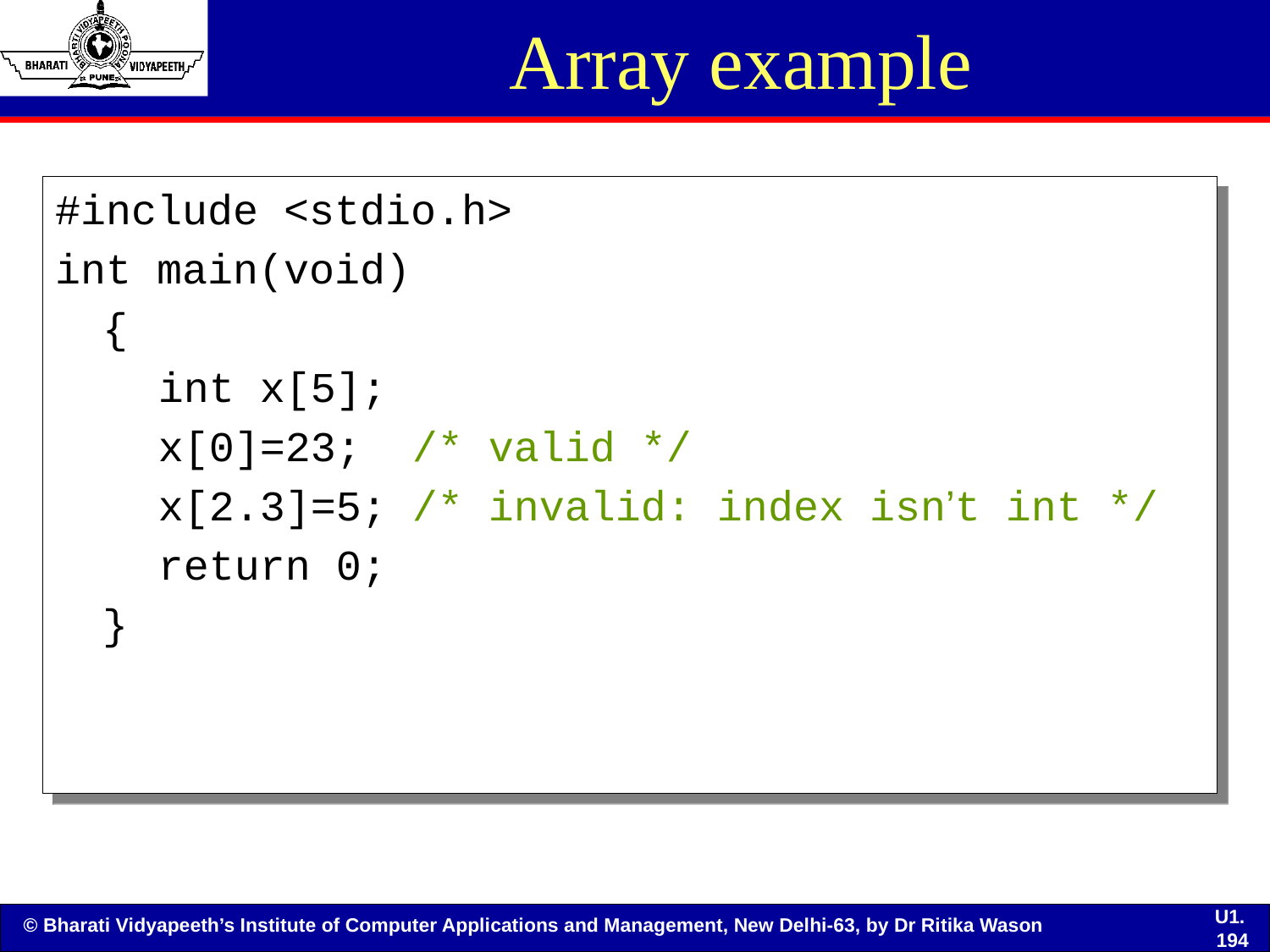

# Array example
#include <stdio.h>
int main(void)
	{
	int x[5];
	x[0]=23;	/* valid */
	x[2.3]=5;	/* invalid: index isn’t int */
	return 0;
	}